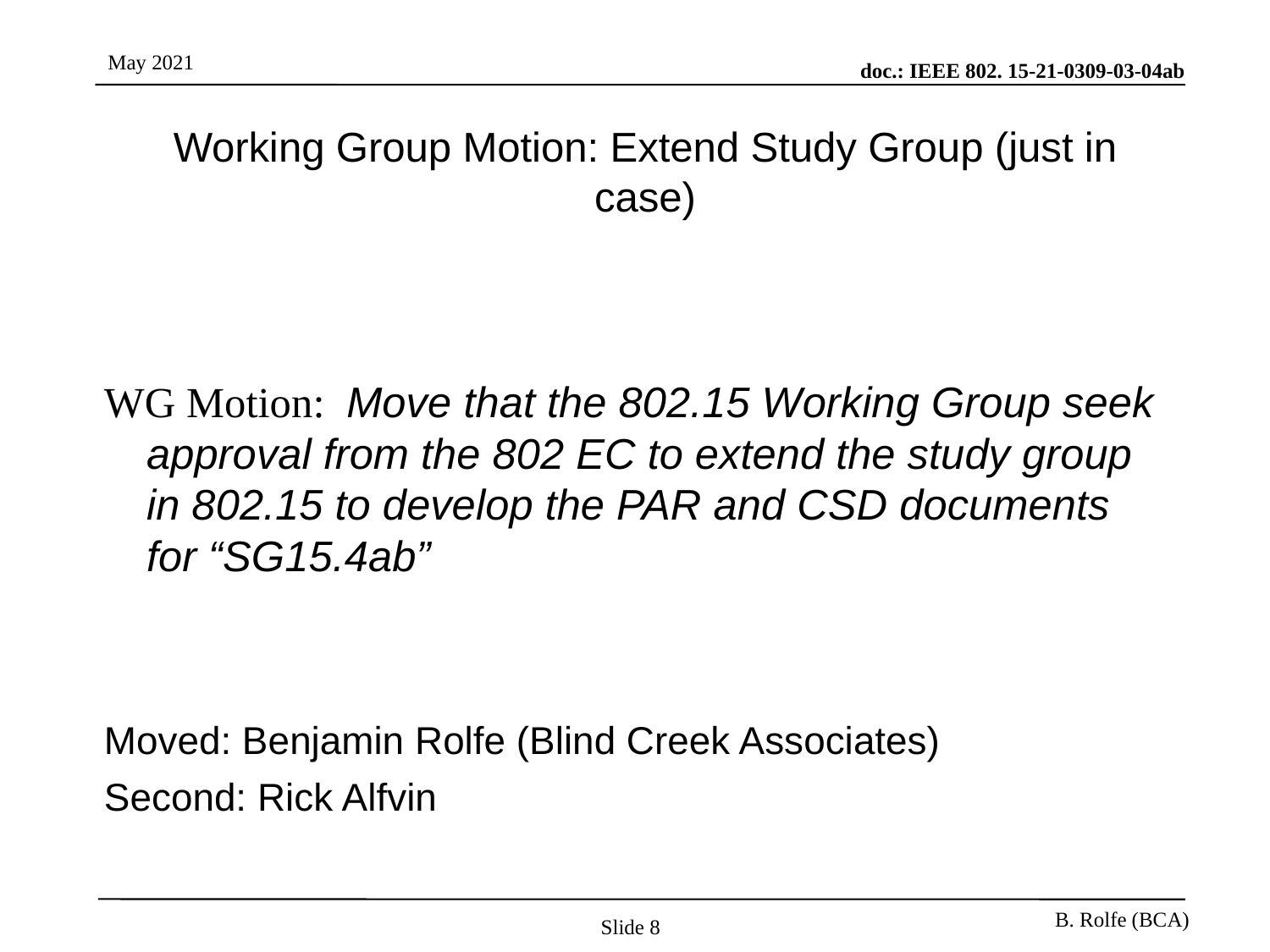

# Working Group Motion: Extend Study Group (just in case)

WG Motion:  Move that the 802.15 Working Group seek approval from the 802 EC to extend the study group in 802.15 to develop the PAR and CSD documents for “SG15.4ab”

Moved: Benjamin Rolfe (Blind Creek Associates)
Second: Rick Alfvin
Slide 8